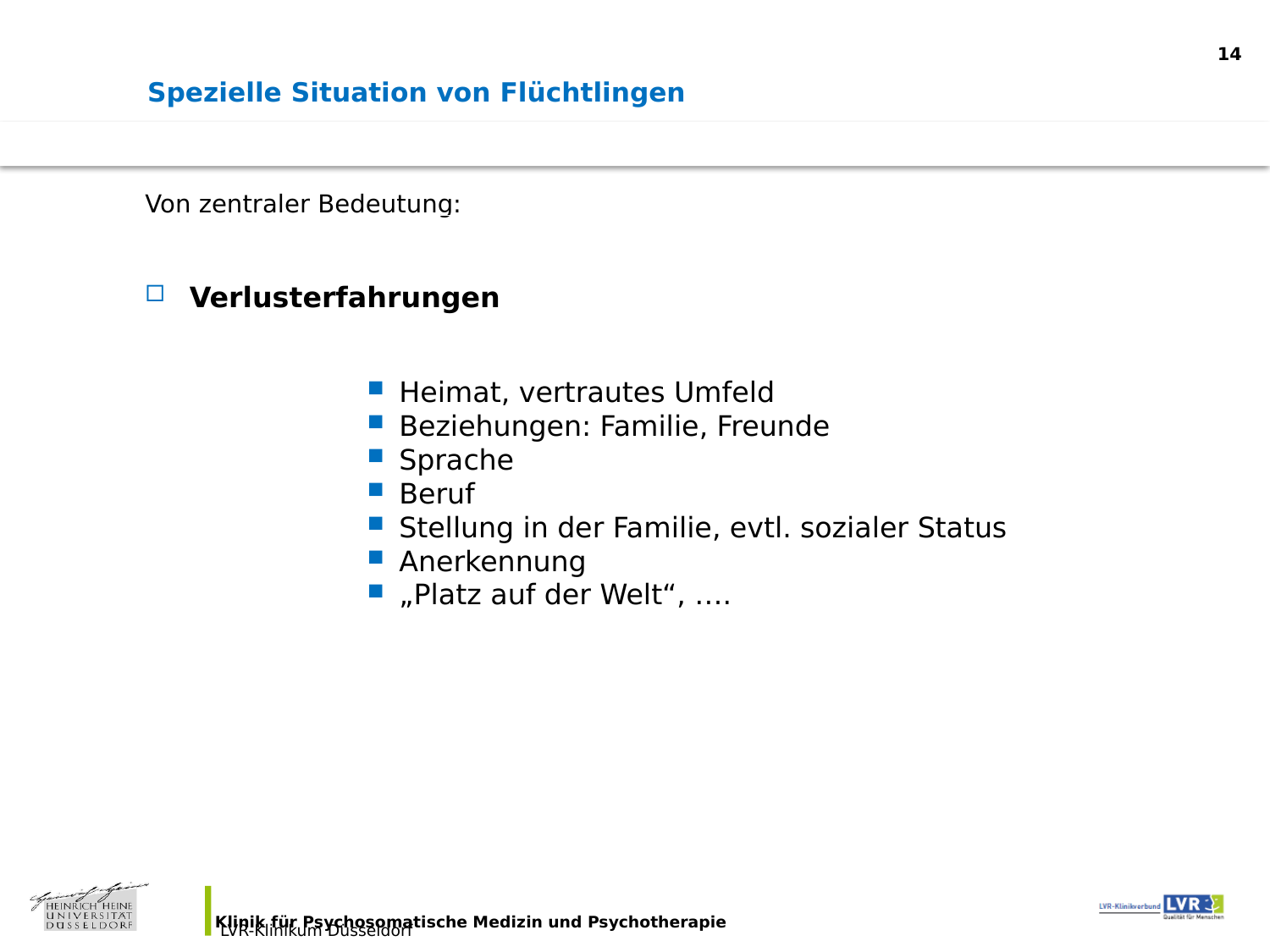

14

Spezielle Situation von Flüchtlingen
Von zentraler Bedeutung:

Verlusterfahrungen

Heimat, vertrautes Umfeld
Beziehungen: Familie, Freunde
Sprache
Beruf
Stellung in der Familie, evtl. sozialer Status
Anerkennung
„Platz auf der Welt“, ….